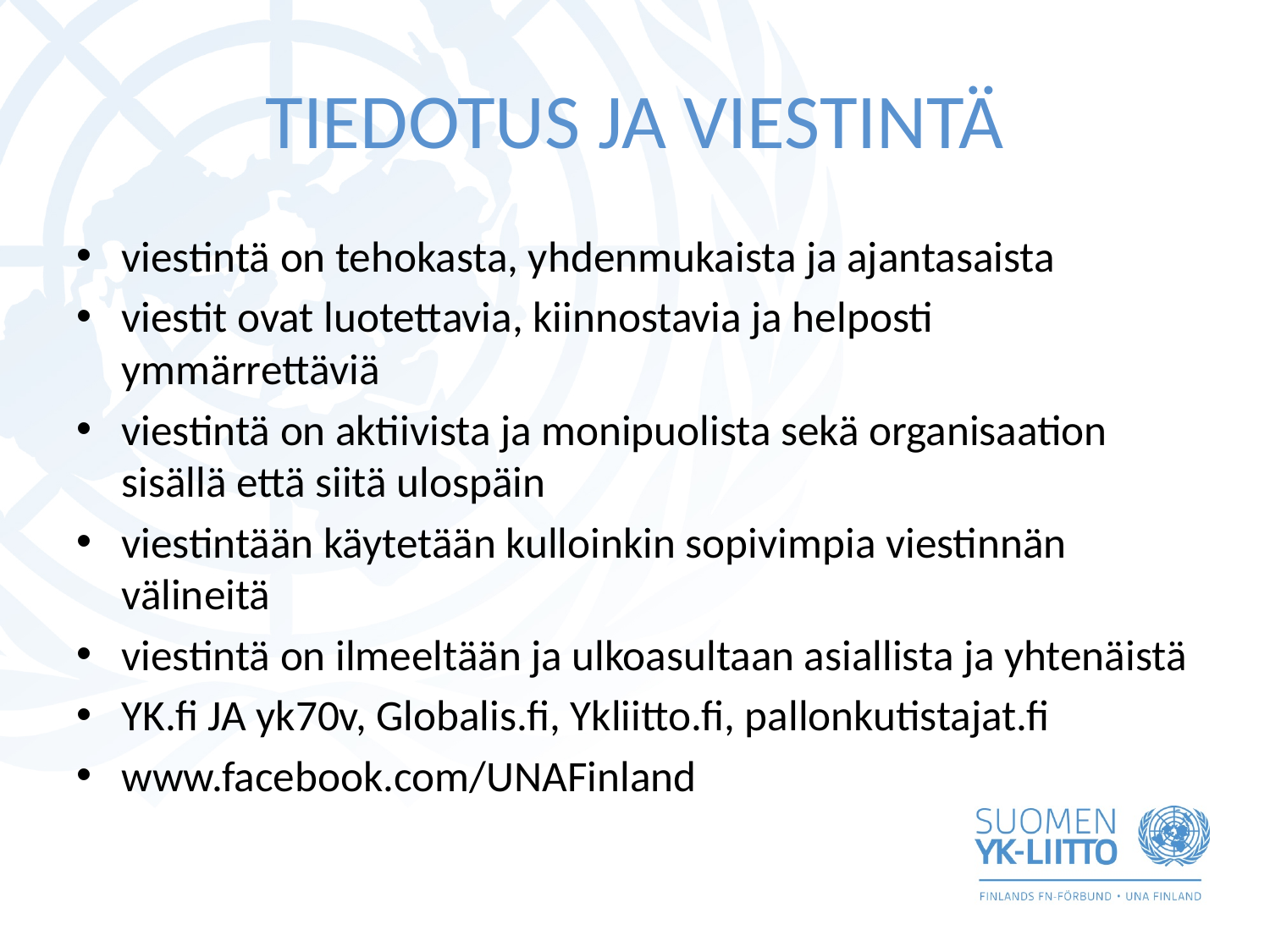

# TIEDOTUS JA VIESTINTÄ
viestintä on tehokasta, yhdenmukaista ja ajantasaista
viestit ovat luotettavia, kiinnostavia ja helposti ymmärrettäviä
viestintä on aktiivista ja monipuolista sekä organisaation sisällä että siitä ulospäin
viestintään käytetään kulloinkin sopivimpia viestinnän välineitä
viestintä on ilmeeltään ja ulkoasultaan asiallista ja yhtenäistä
YK.fi JA yk70v, Globalis.fi, Ykliitto.fi, pallonkutistajat.fi
www.facebook.com/UNAFinland